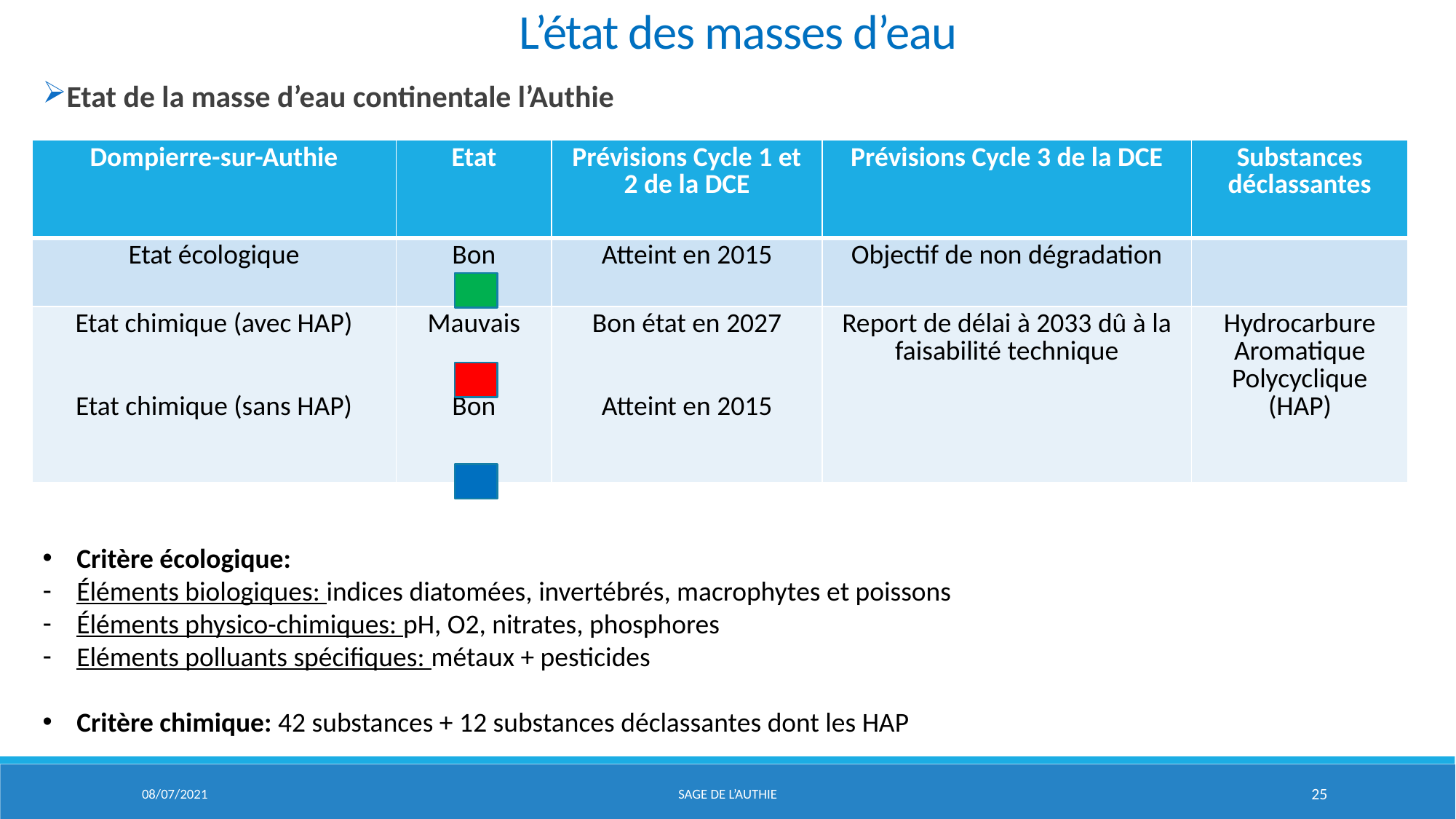

# L’état des masses d’eau
Etat de la masse d’eau continentale l’Authie
| Dompierre-sur-Authie | Etat | Prévisions Cycle 1 et 2 de la DCE | Prévisions Cycle 3 de la DCE | Substances déclassantes |
| --- | --- | --- | --- | --- |
| Etat écologique | Bon | Atteint en 2015 | Objectif de non dégradation |  |
| Etat chimique (avec HAP) Etat chimique (sans HAP) | Mauvais Bon | Bon état en 2027 Atteint en 2015 | Report de délai à 2033 dû à la faisabilité technique | Hydrocarbure Aromatique Polycyclique (HAP) |

Critère écologique:
Éléments biologiques: indices diatomées, invertébrés, macrophytes et poissons
Éléments physico-chimiques: pH, O2, nitrates, phosphores
Eléments polluants spécifiques: métaux + pesticides

Critère chimique: 42 substances + 12 substances déclassantes dont les HAP

08/07/2021
Sage de l’aUTHIE
25